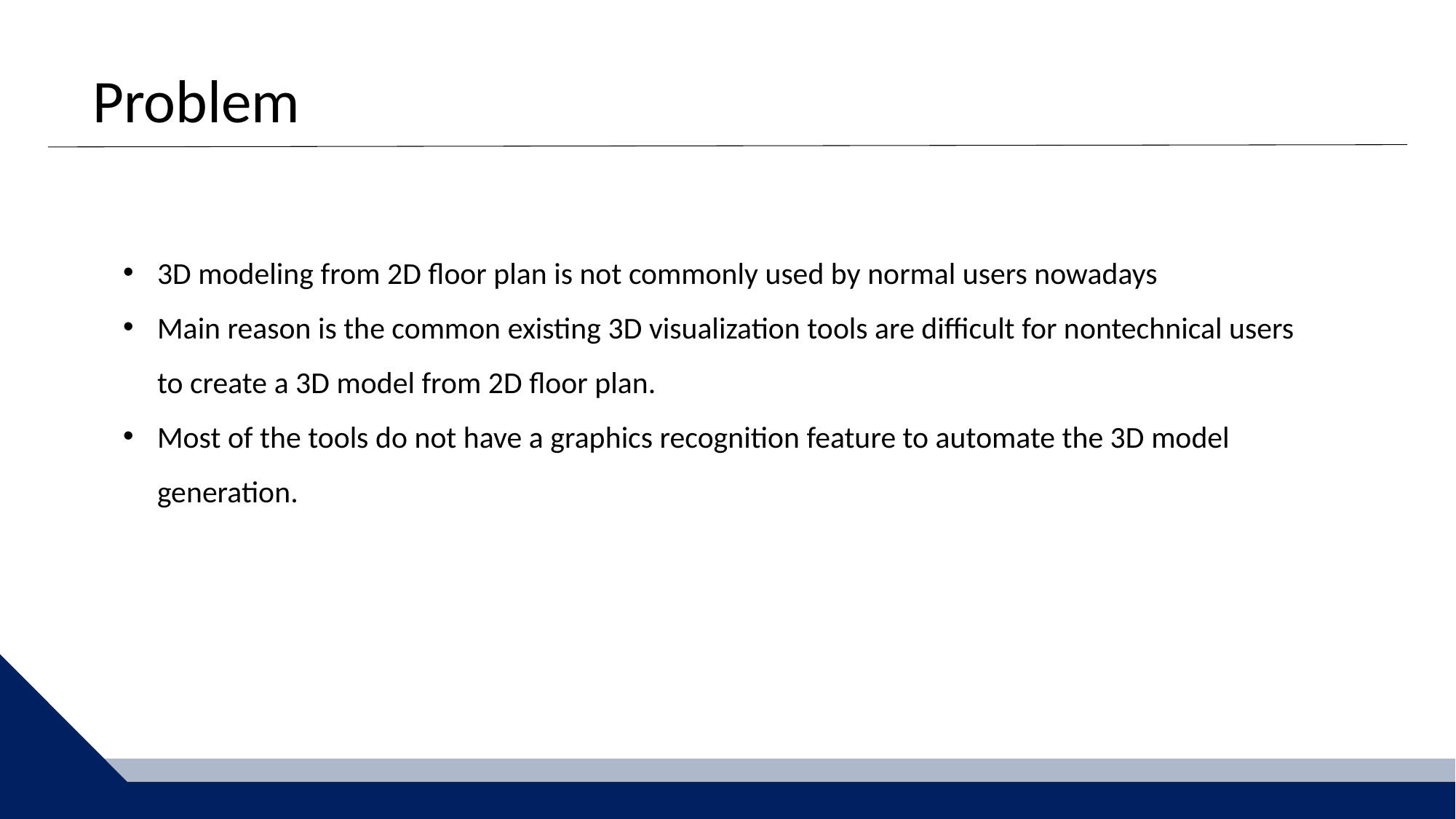

Problem
3D modeling from 2D floor plan is not commonly used by normal users nowadays
Main reason is the common existing 3D visualization tools are difficult for nontechnical users to create a 3D model from 2D floor plan.
Most of the tools do not have a graphics recognition feature to automate the 3D model generation.